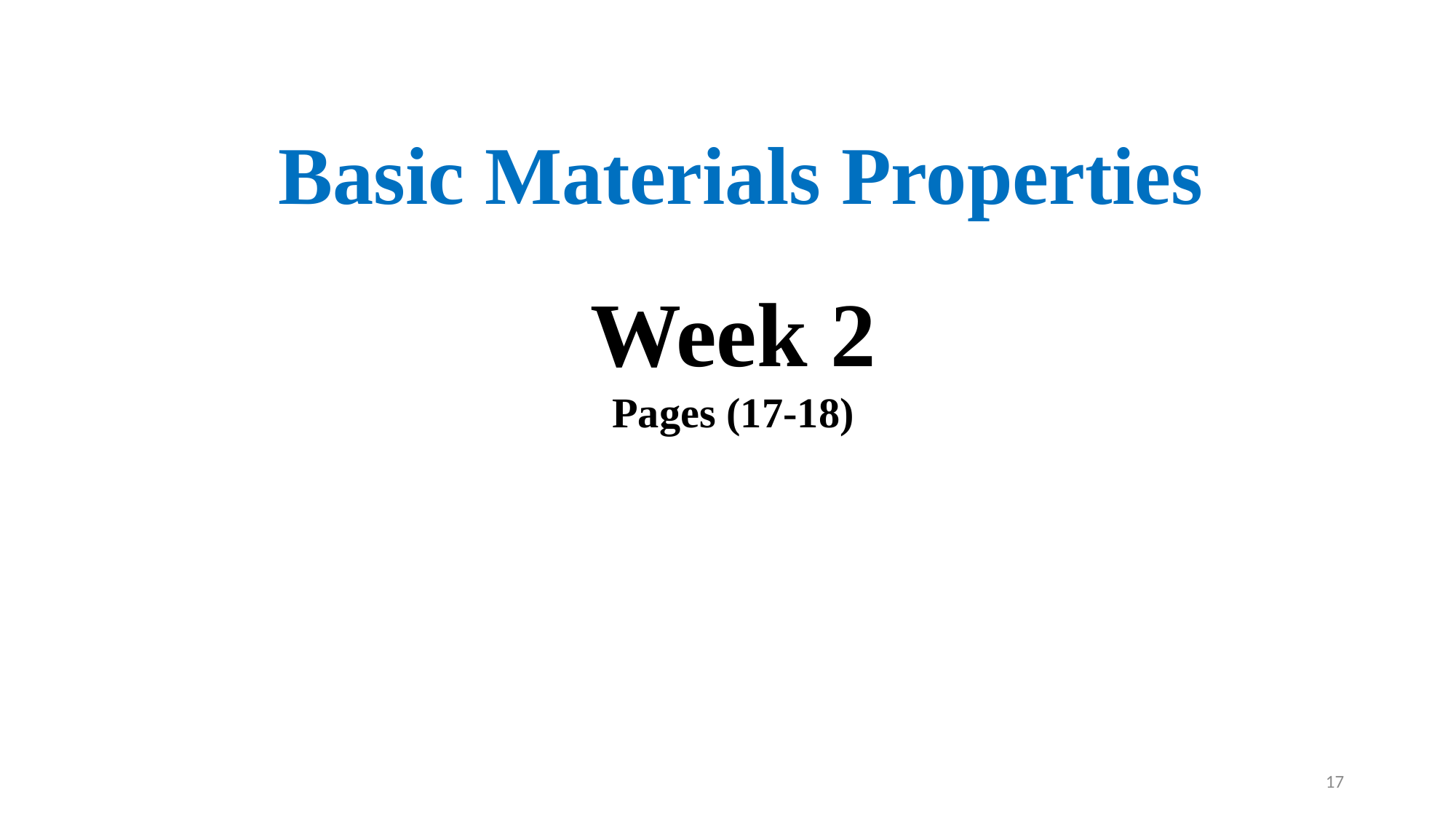

Basic Materials Properties
Week 2
Pages (17-18)

17